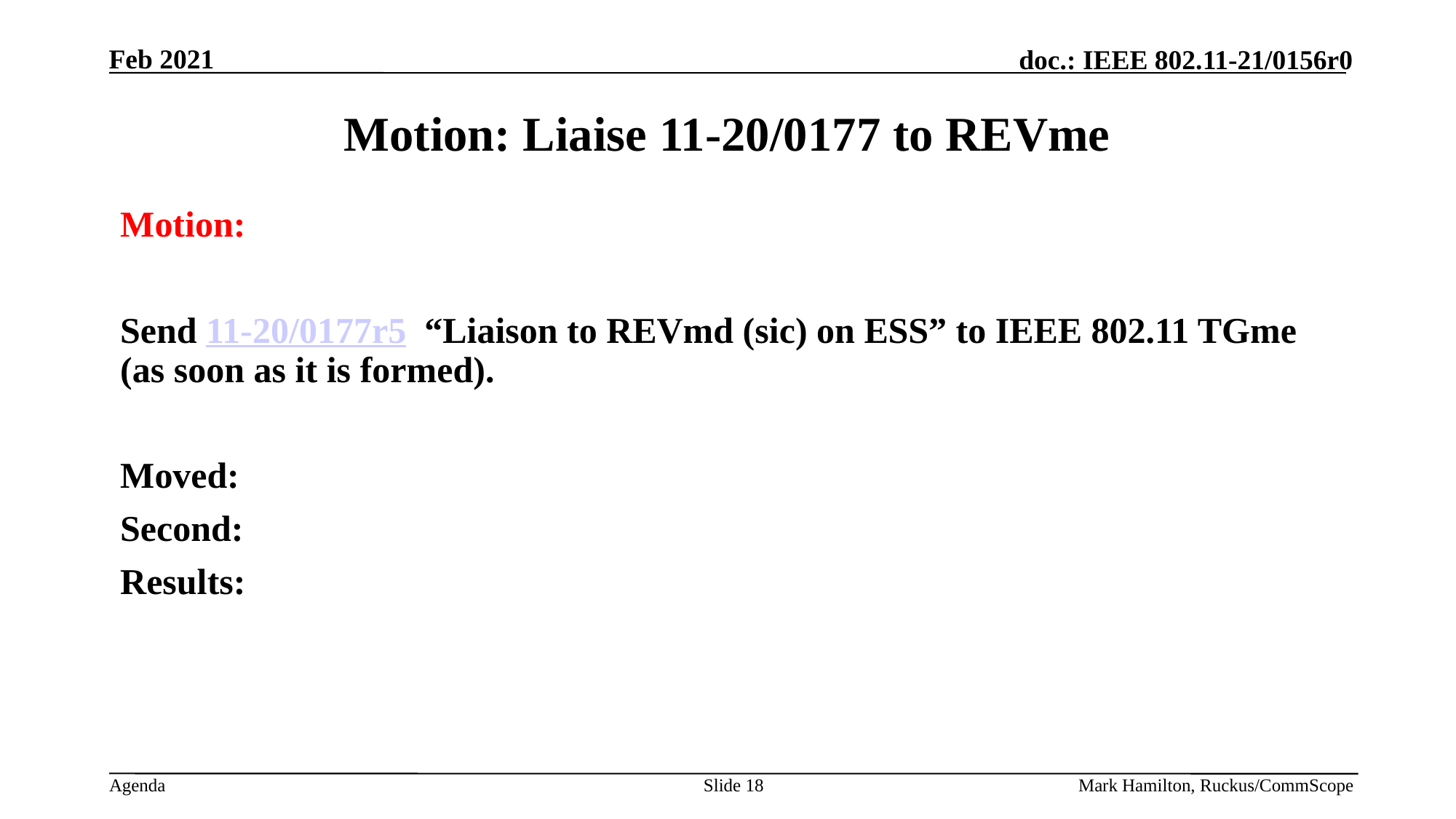

# Motion: Liaise 11-20/0177 to REVme
Motion:

Send 11-20/0177r5  “Liaison to REVmd (sic) on ESS” to IEEE 802.11 TGme (as soon as it is formed).

Moved:
Second:
Results:

Slide 18